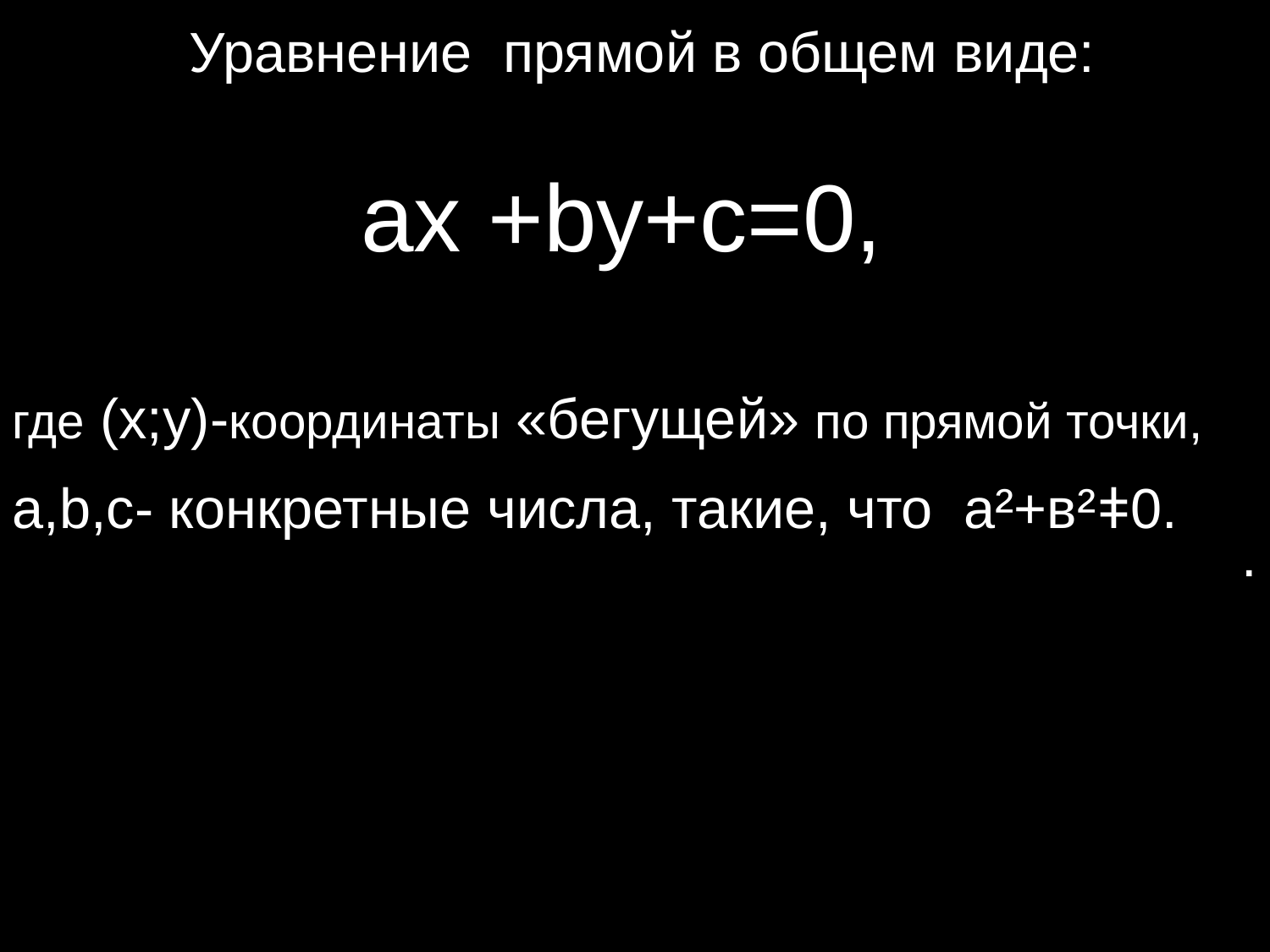

Уравнение  прямой в общем виде:

ах +bу+с=0,

.

где (х;у)-координаты «бегущей» по прямой точки,
a,b,c- конкретные числа, такие, что  а²+в²ǂ0.